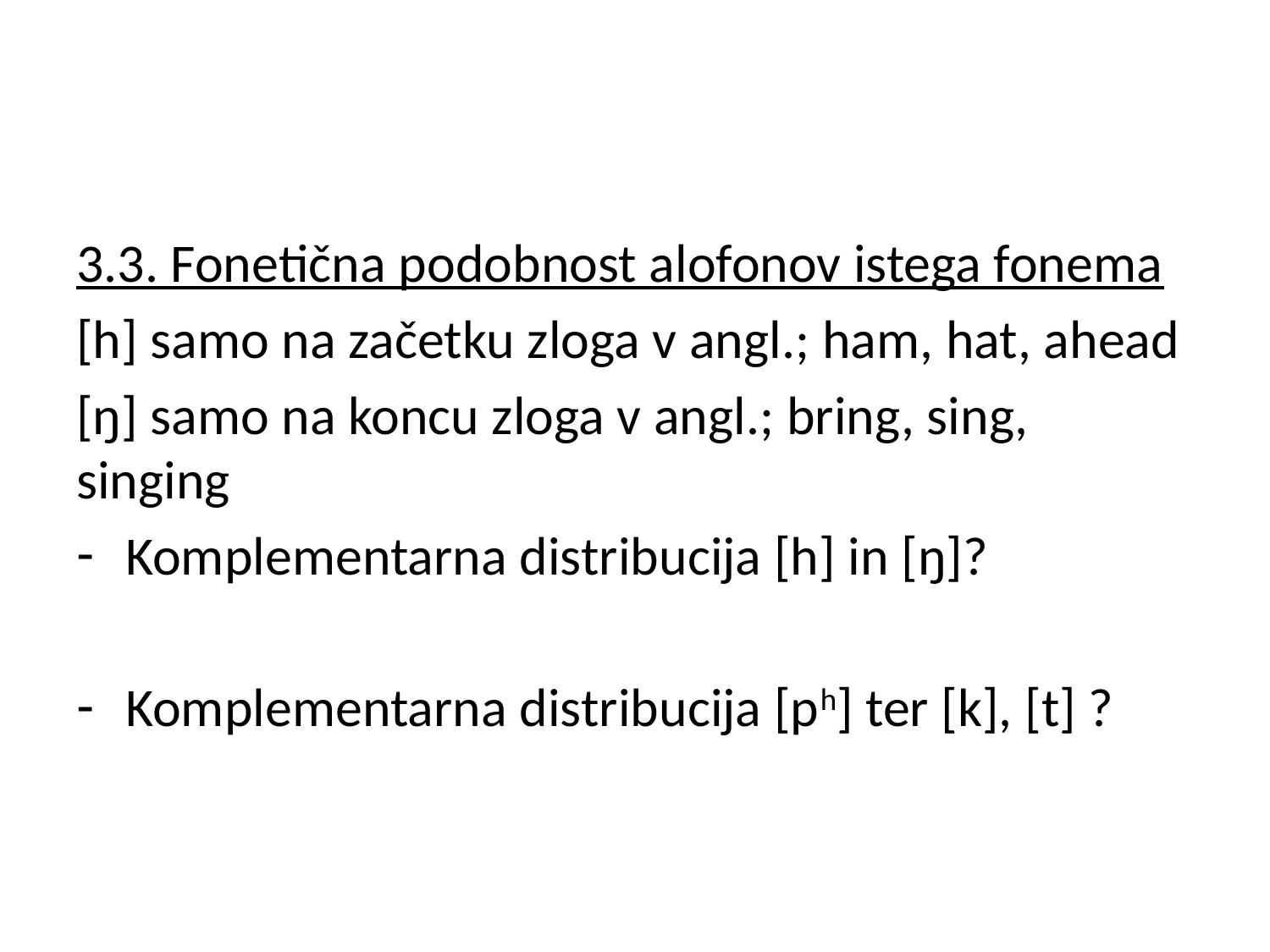

#
3.3. Fonetična podobnost alofonov istega fonema
[h] samo na začetku zloga v angl.; ham, hat, ahead
[ŋ] samo na koncu zloga v angl.; bring, sing, singing
Komplementarna distribucija [h] in [ŋ]?

Komplementarna distribucija [ph] ter [k], [t] ?